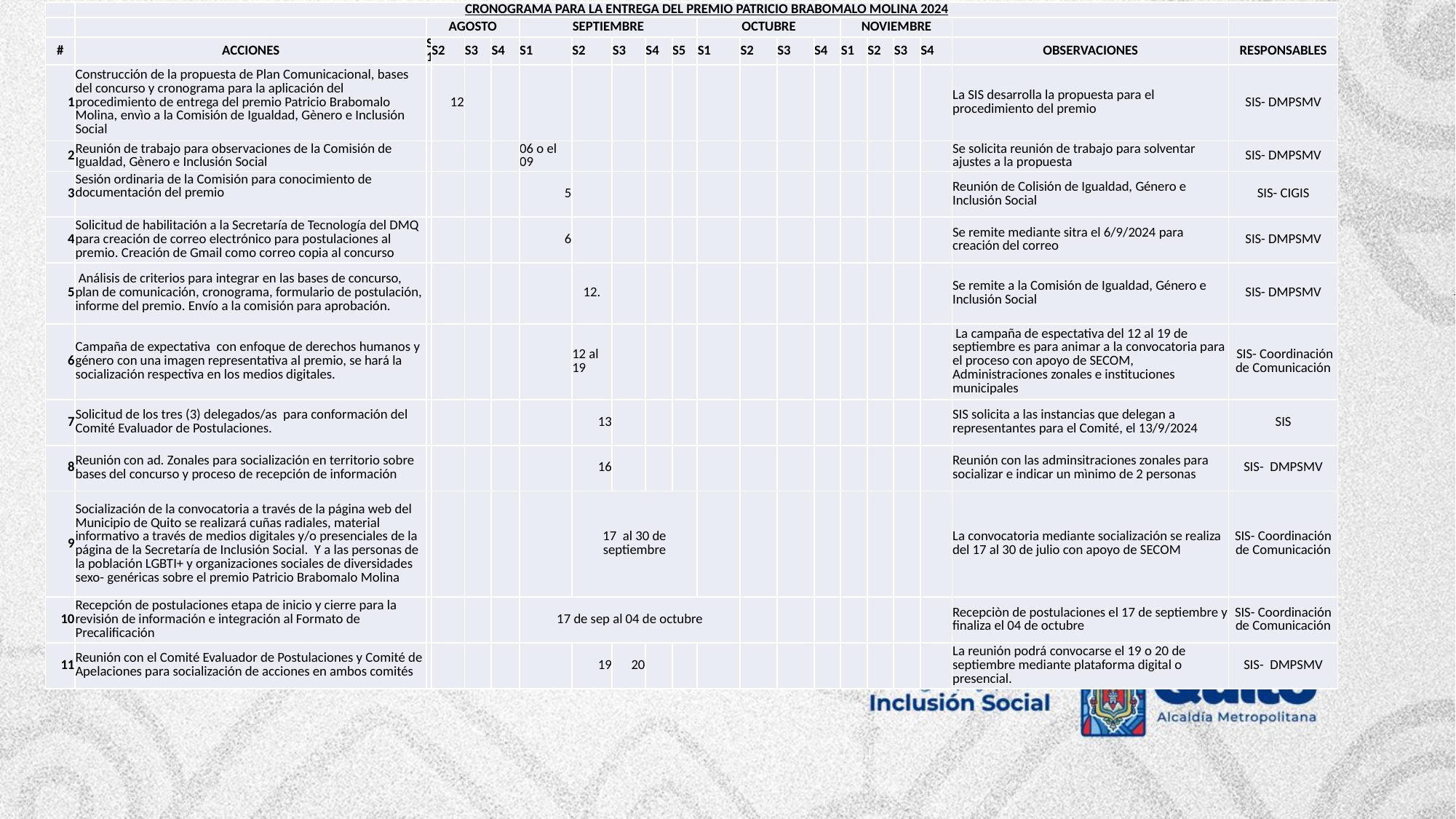

|  | CRONOGRAMA PARA LA ENTREGA DEL PREMIO PATRICIO BRABOMALO MOLINA 2024 |  |  |  |  |  |  |  |  |  |  |  |  |  |  |  |  |  |  |  |
| --- | --- | --- | --- | --- | --- | --- | --- | --- | --- | --- | --- | --- | --- | --- | --- | --- | --- | --- | --- | --- |
|  |  | AGOSTO |  |  |  | SEPTIEMBRE |  |  |  |  | OCTUBRE |  |  |  | NOVIEMBRE |  |  |  |  |  |
| # | ACCIONES | S1 | S2 | S3 | S4 | S1 | S2 | S3 | S4 | S5 | S1 | S2 | S3 | S4 | S1 | S2 | S3 | S4 | OBSERVACIONES | RESPONSABLES |
| 1 | Construcción de la propuesta de Plan Comunicacional, bases del concurso y cronograma para la aplicación del procedimiento de entrega del premio Patricio Brabomalo Molina, envìo a la Comisión de Igualdad, Gènero e Inclusión Social |  | 12 |  |  |  |  |  |  |  |  |  |  |  |  |  |  |  | La SIS desarrolla la propuesta para el procedimiento del premio | SIS- DMPSMV |
| 2 | Reunión de trabajo para observaciones de la Comisión de Igualdad, Gènero e Inclusión Social |  |  |  |  | 06 o el 09 |  |  |  |  |  |  |  |  |  |  |  |  | Se solicita reunión de trabajo para solventar ajustes a la propuesta | SIS- DMPSMV |
| 3 | Sesión ordinaria de la Comisión para conocimiento de documentación del premio |  |  |  |  | 5 |  |  |  |  |  |  |  |  |  |  |  |  | Reunión de Colisión de Igualdad, Género e Inclusión Social | SIS- CIGIS |
| 4 | Solicitud de habilitación a la Secretaría de Tecnología del DMQ para creación de correo electrónico para postulaciones al premio. Creación de Gmail como correo copia al concurso |  |  |  |  | 6 |  |  |  |  |  |  |  |  |  |  |  |  | Se remite mediante sitra el 6/9/2024 para creación del correo | SIS- DMPSMV |
| 5 | Análisis de criterios para integrar en las bases de concurso, plan de comunicación, cronograma, formulario de postulación, informe del premio. Envío a la comisión para aprobación. |  |  |  |  |  | 12. |  |  |  |  |  |  |  |  |  |  |  | Se remite a la Comisión de Igualdad, Género e Inclusión Social | SIS- DMPSMV |
| 6 | Campaña de expectativa con enfoque de derechos humanos y género con una imagen representativa al premio, se hará la socialización respectiva en los medios digitales. |  |  |  |  |  | 12 al 19 |  |  |  |  |  |  |  |  |  |  |  | La campaña de espectativa del 12 al 19 de septiembre es para animar a la convocatoria para el proceso con apoyo de SECOM, Administraciones zonales e instituciones municipales | SIS- Coordinación de Comunicación |
| 7 | Solicitud de los tres (3) delegados/as para conformación del Comité Evaluador de Postulaciones. |  |  |  |  |  | 13 |  |  |  |  |  |  |  |  |  |  |  | SIS solicita a las instancias que delegan a representantes para el Comité, el 13/9/2024 | SIS |
| 8 | Reunión con ad. Zonales para socialización en territorio sobre bases del concurso y proceso de recepción de información |  |  |  |  |  | 16 |  |  |  |  |  |  |  |  |  |  |  | Reunión con las adminsitraciones zonales para socializar e indicar un mìnimo de 2 personas | SIS- DMPSMV |
| 9 | Socialización de la convocatoria a través de la página web del Municipio de Quito se realizará cuñas radiales, material informativo a través de medios digitales y/o presenciales de la página de la Secretaría de Inclusión Social. Y a las personas de la población LGBTI+ y organizaciones sociales de diversidades sexo- genéricas sobre el premio Patricio Brabomalo Molina |  |  |  |  |  | 17 al 30 de septiembre |  |  |  |  |  |  |  |  |  |  |  | La convocatoria mediante socialización se realiza del 17 al 30 de julio con apoyo de SECOM | SIS- Coordinación de Comunicación |
| 10 | Recepción de postulaciones etapa de inicio y cierre para la revisión de información e integración al Formato de Precalificación |  |  |  |  | 17 de sep al 04 de octubre |  |  |  |  |  |  |  |  |  |  |  |  | Recepciòn de postulaciones el 17 de septiembre y finaliza el 04 de octubre | SIS- Coordinación de Comunicación |
| 11 | Reunión con el Comité Evaluador de Postulaciones y Comité de Apelaciones para socialización de acciones en ambos comités |  |  |  |  |  | 19 | 20 |  |  |  |  |  |  |  |  |  |  | La reunión podrá convocarse el 19 o 20 de septiembre mediante plataforma digital o presencial. | SIS- DMPSMV |